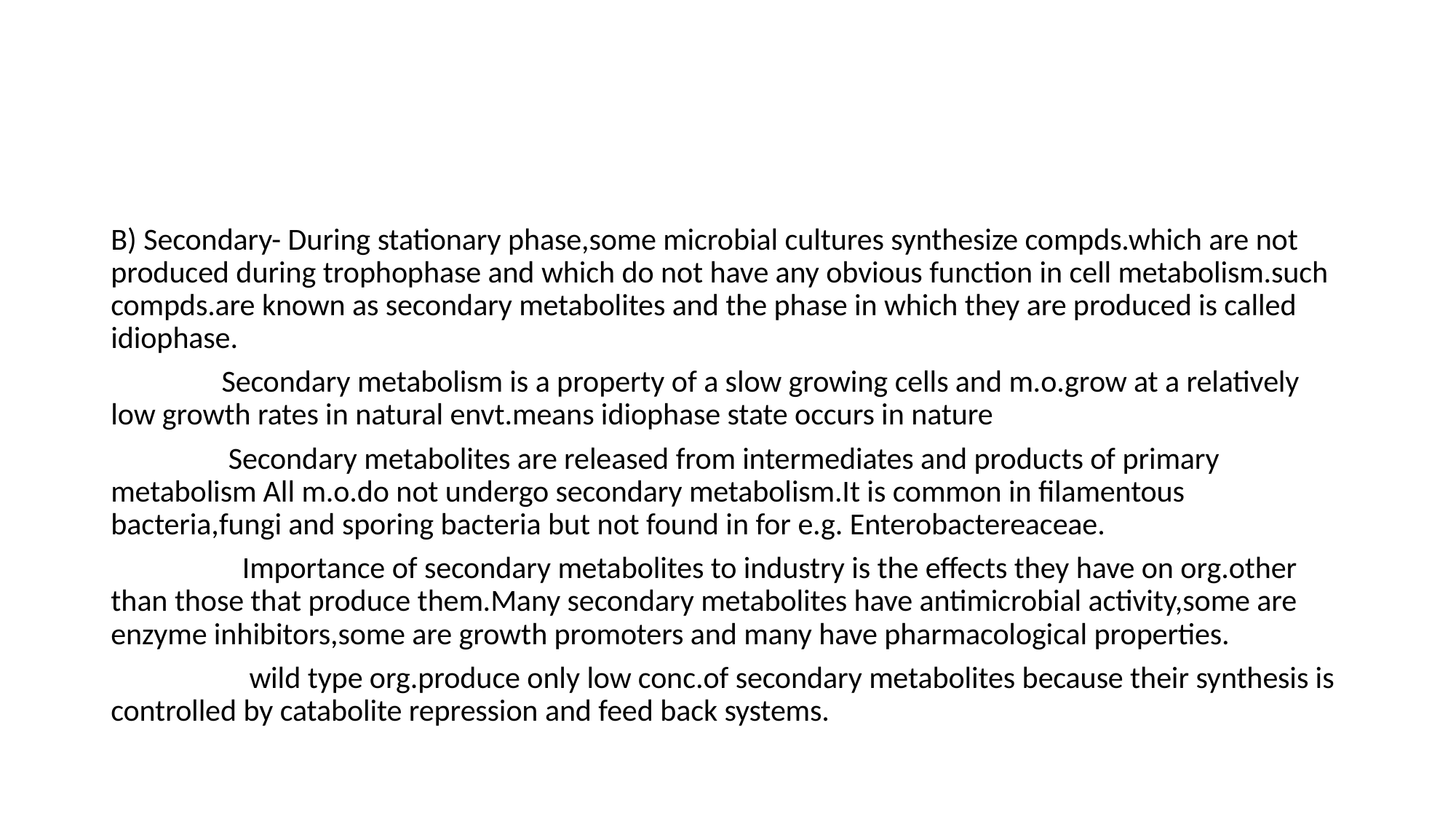

B) Secondary- During stationary phase,some microbial cultures synthesize compds.which are not produced during trophophase and which do not have any obvious function in cell metabolism.such compds.are known as secondary metabolites and the phase in which they are produced is called idiophase.
                Secondary metabolism is a property of a slow growing cells and m.o.grow at a relatively low growth rates in natural envt.means idiophase state occurs in nature
                 Secondary metabolites are released from intermediates and products of primary metabolism All m.o.do not undergo secondary metabolism.It is common in filamentous bacteria,fungi and sporing bacteria but not found in for e.g. Enterobactereaceae.
                   Importance of secondary metabolites to industry is the effects they have on org.other than those that produce them.Many secondary metabolites have antimicrobial activity,some are enzyme inhibitors,some are growth promoters and many have pharmacological properties.
                    wild type org.produce only low conc.of secondary metabolites because their synthesis is controlled by catabolite repression and feed back systems.